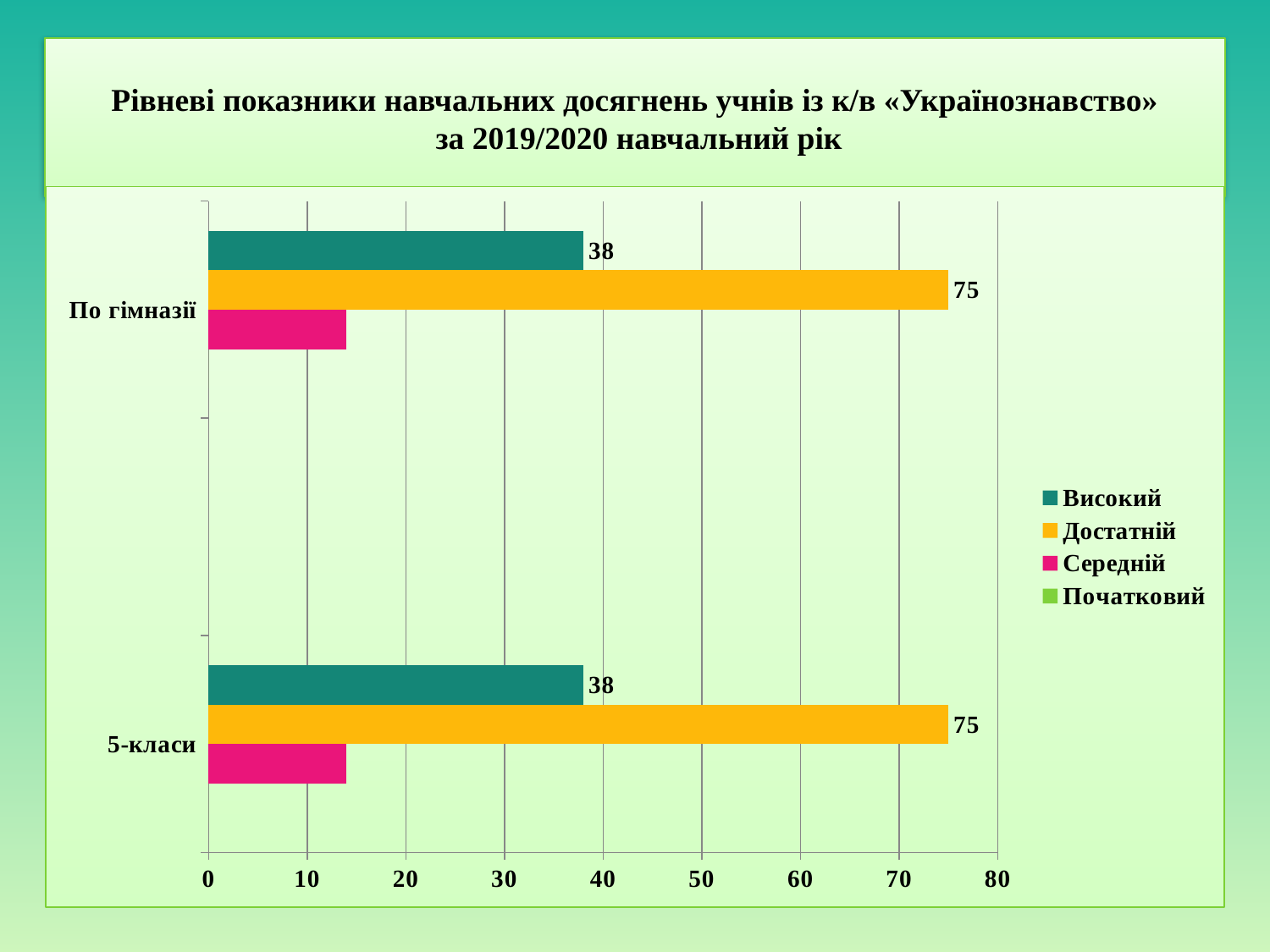

# Рівневі показники навчальних досягнень учнів із к/в «Українознавство» за 2019/2020 навчальний рік

### Chart

| Category | Початковий | Середній | Достатній | Високий |
|---|---|---|---|---|
| 5-класи | 0.0 | 14.0 | 75.0 | 38.0 |
|  | None | None | None | None |
| По гімназії | 0.0 | 14.0 | 75.0 | 38.0 |